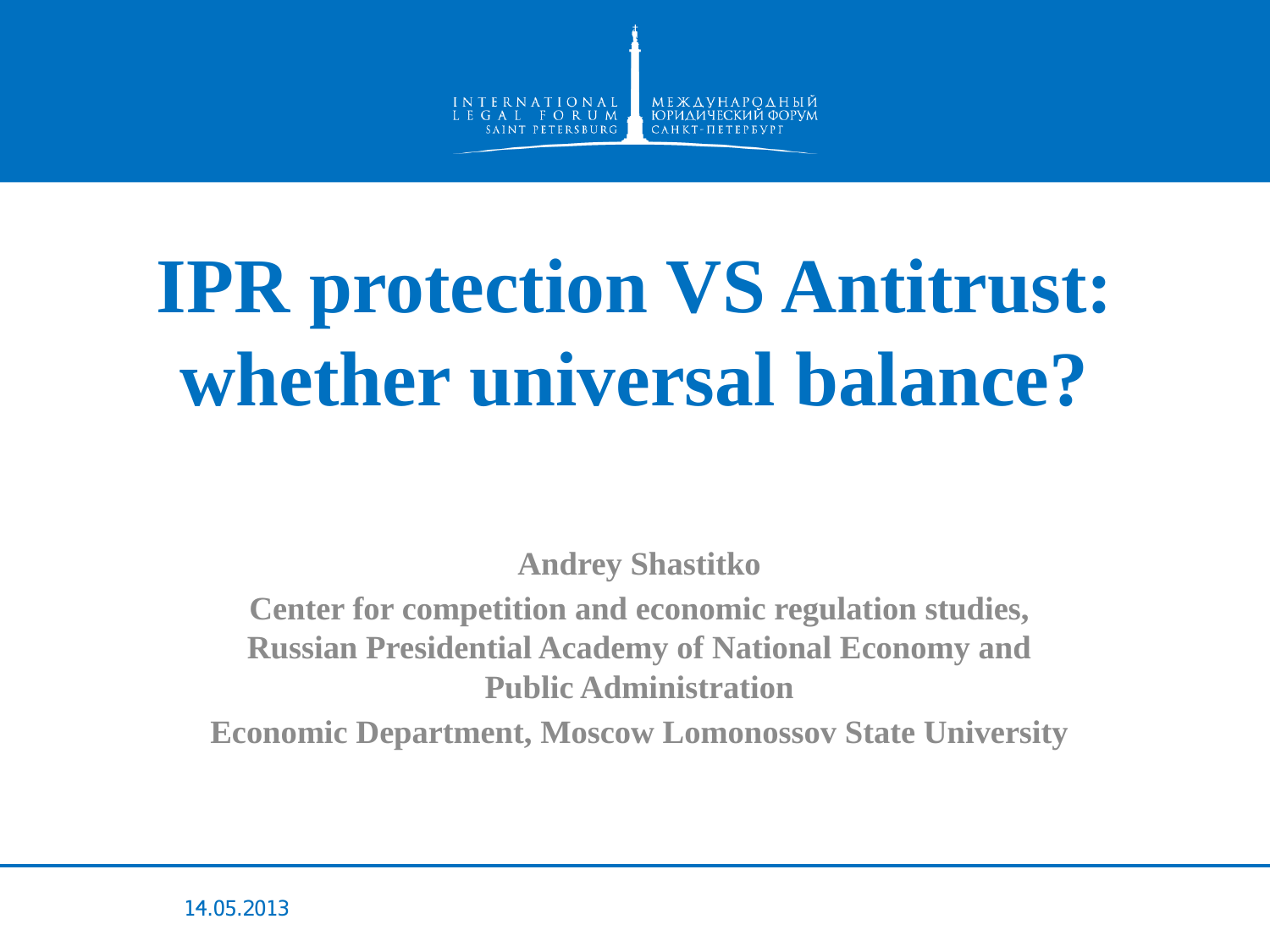

# IPR protection VS Antitrust: whether universal balance?
Andrey Shastitko
Center for competition and economic regulation studies, Russian Presidential Academy of National Economy and Public Administration
Economic Department, Moscow Lomonossov State University
14.05.2013